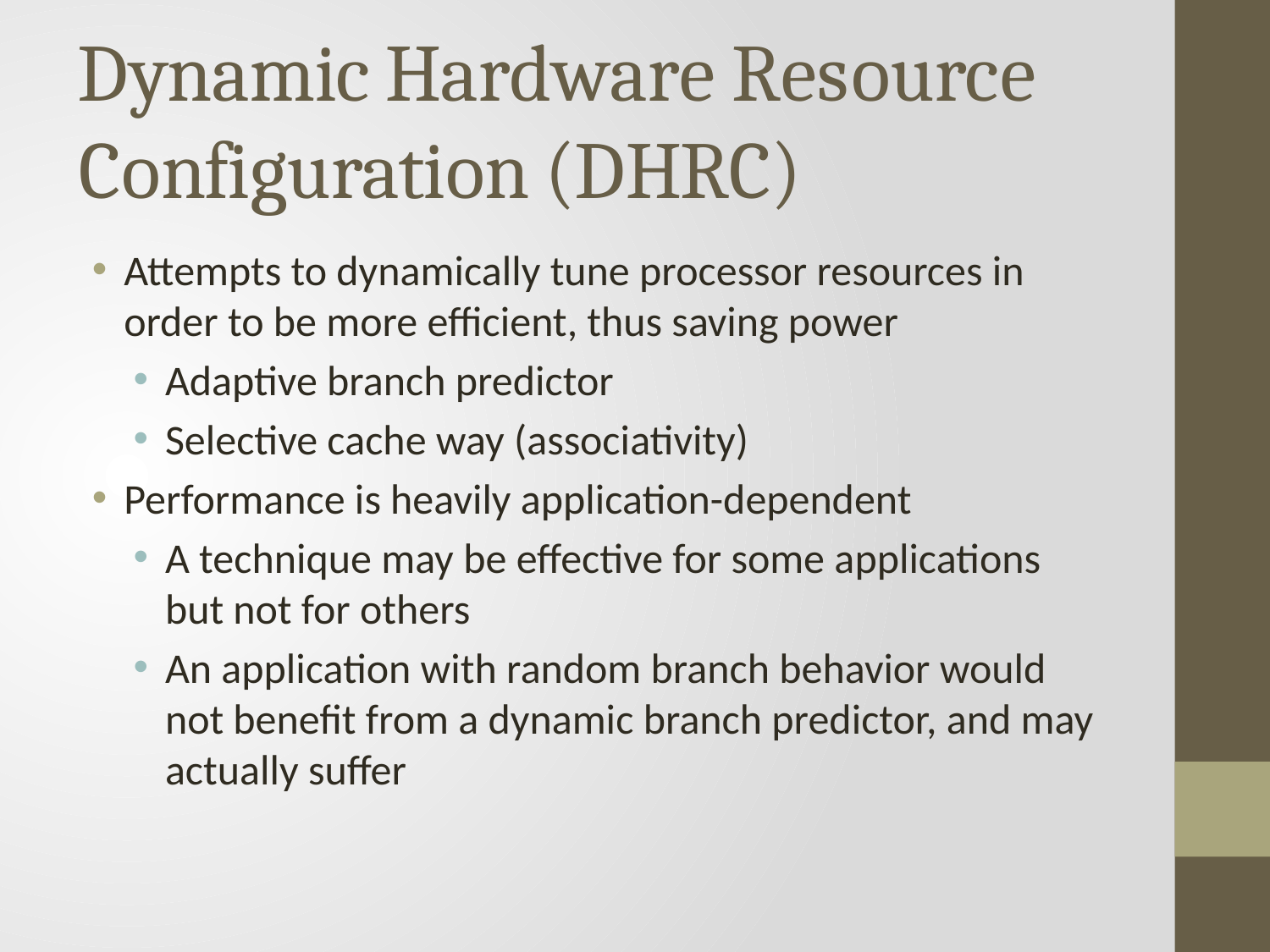

# Dynamic Hardware Resource Configuration (DHRC)
Attempts to dynamically tune processor resources in  order to be more efficient, thus saving power
Adaptive branch predictor
Selective cache way (associativity)
Performance is heavily application-dependent
A technique may be effective for some applications but not for others
An application with random branch behavior would not benefit from a dynamic branch predictor, and may actually suffer